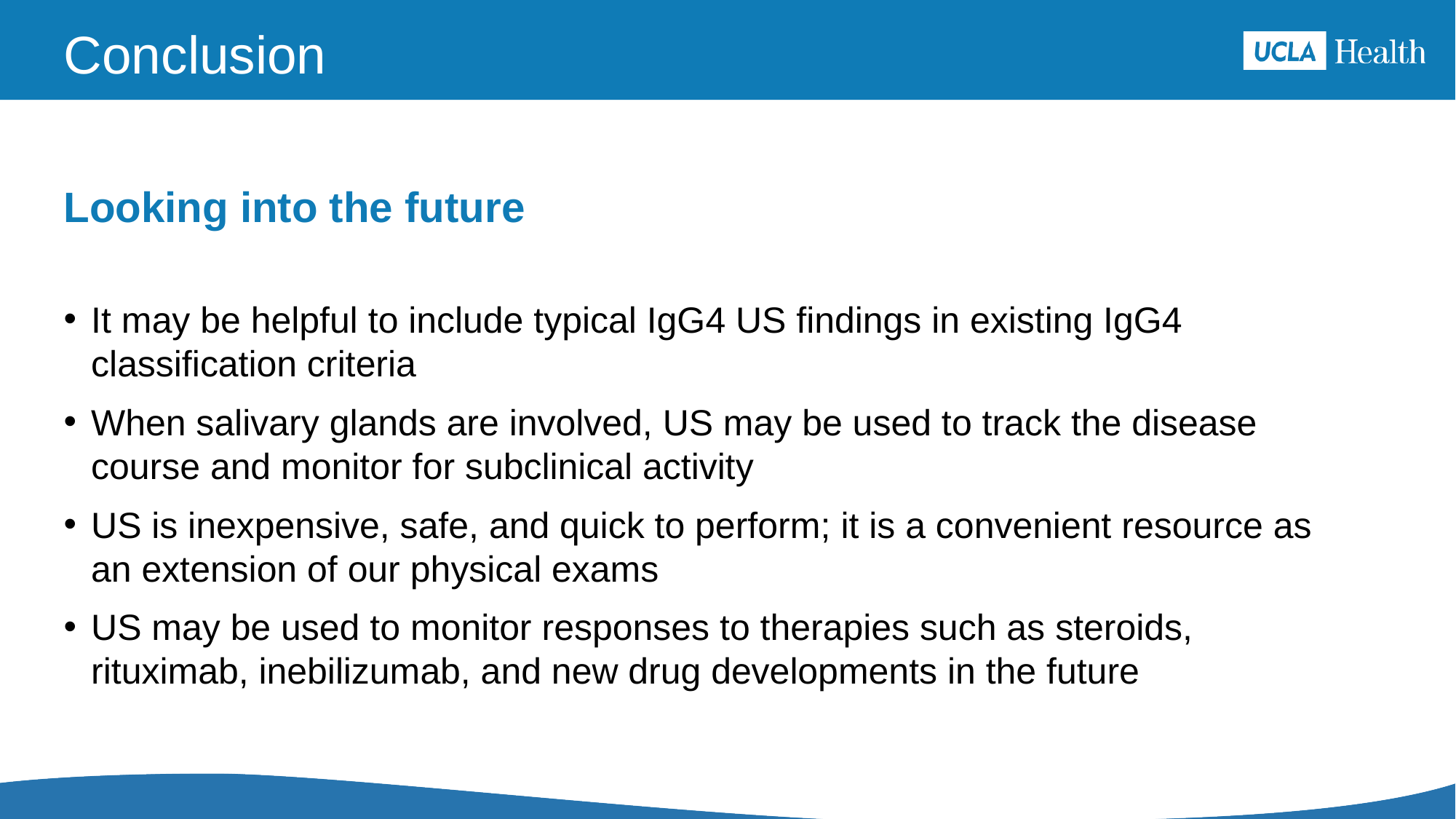

# Conclusion
Looking into the future
It may be helpful to include typical IgG4 US findings in existing IgG4 classification criteria
When salivary glands are involved, US may be used to track the disease course and monitor for subclinical activity
US is inexpensive, safe, and quick to perform; it is a convenient resource as an extension of our physical exams
US may be used to monitor responses to therapies such as steroids, rituximab, inebilizumab, and new drug developments in the future
21